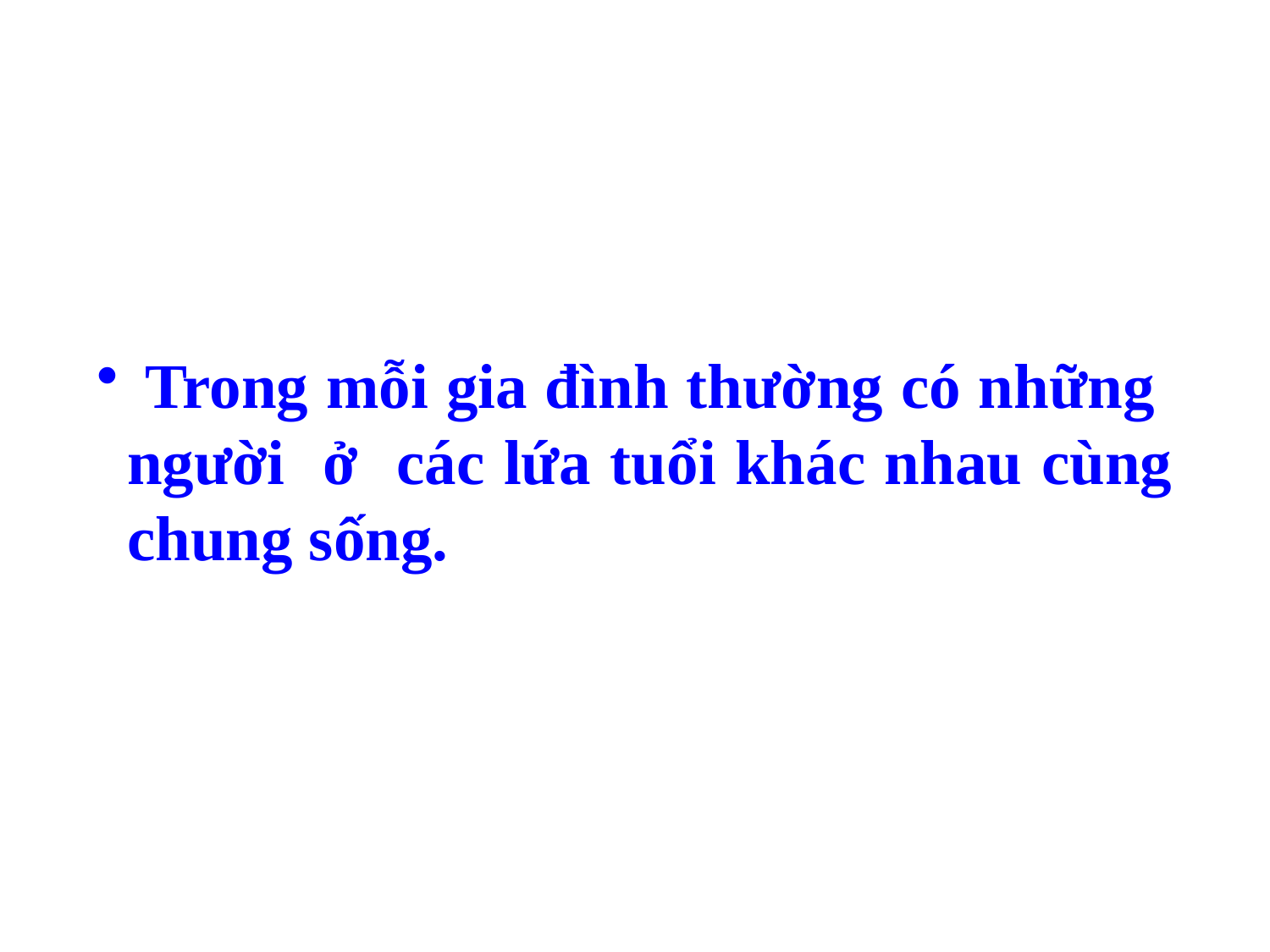

Trong mỗi gia đình thường có những  người  ở  các lứa tuổi khác nhau cùng chung sống.